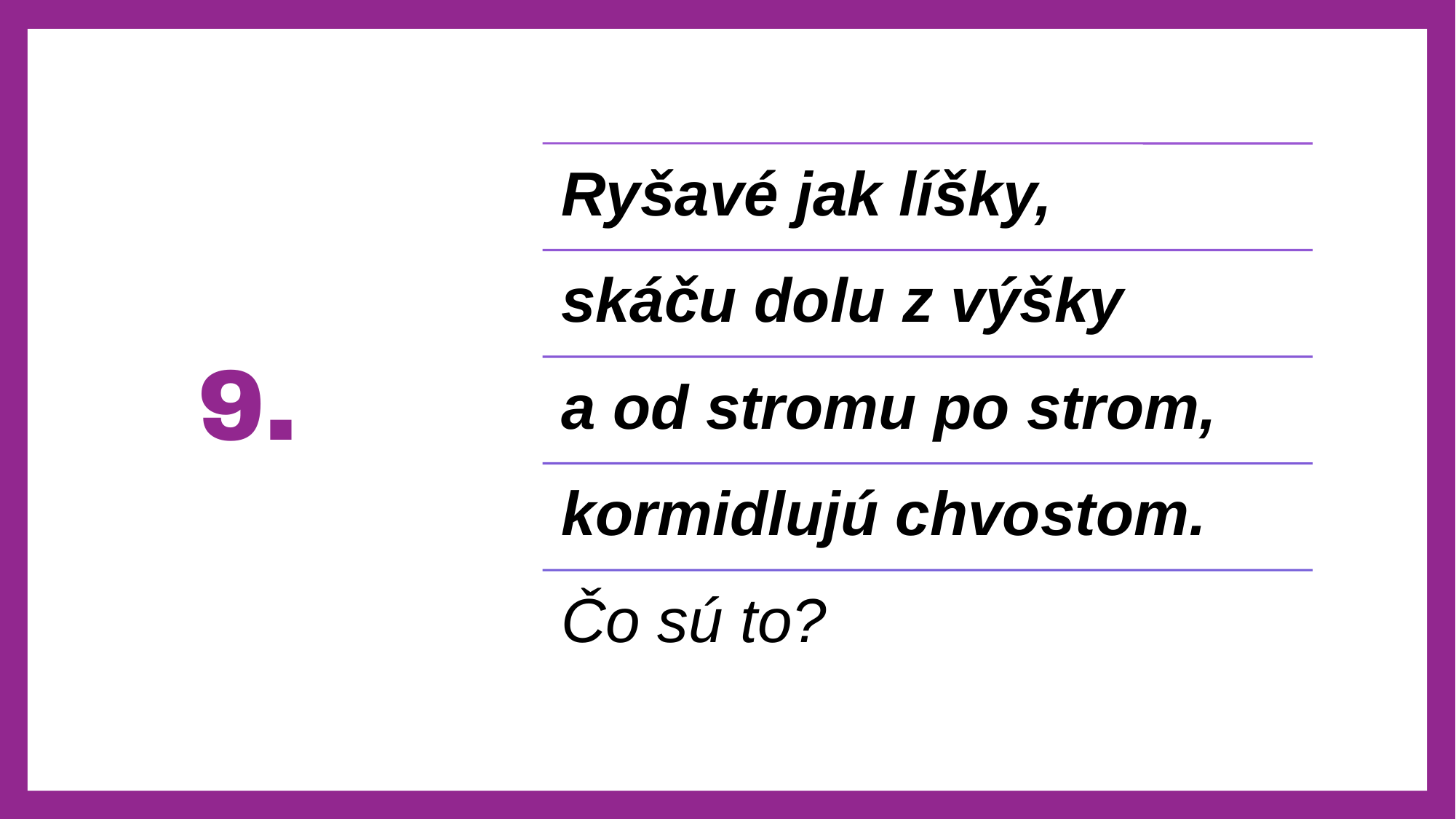

# 9.
Ryšavé jak líšky,
skáču dolu z výšky
a od stromu po strom,
kormidlujú chvostom.
Čo sú to?